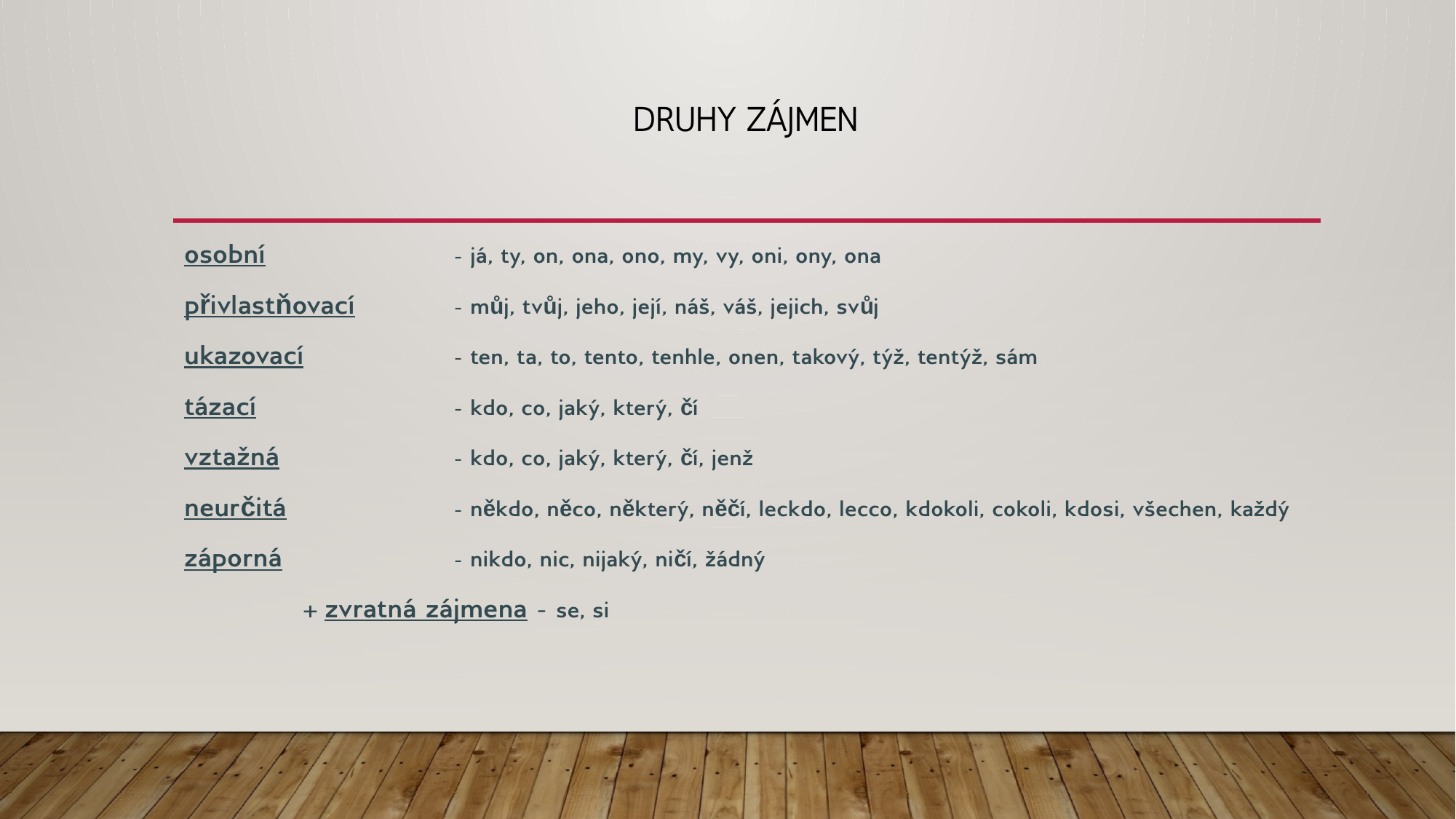

# Druhy zájmen
osobní 	- já, ty, on, ona, ono, my, vy, oni, ony, ona
přivlastňovací 	- můj, tvůj, jeho, její, náš, váš, jejich, svůj
ukazovací 	- ten, ta, to, tento, tenhle, onen, takový, týž, tentýž, sám
tázací 	- kdo, co, jaký, který, čí
vztažná 	- kdo, co, jaký, který, čí, jenž
neurčitá 	- někdo, něco, některý, něčí, leckdo, lecco, kdokoli, cokoli, kdosi, všechen, každý
záporná 	- nikdo, nic, nijaký, ničí, žádný
                + zvratná zájmena - se, si